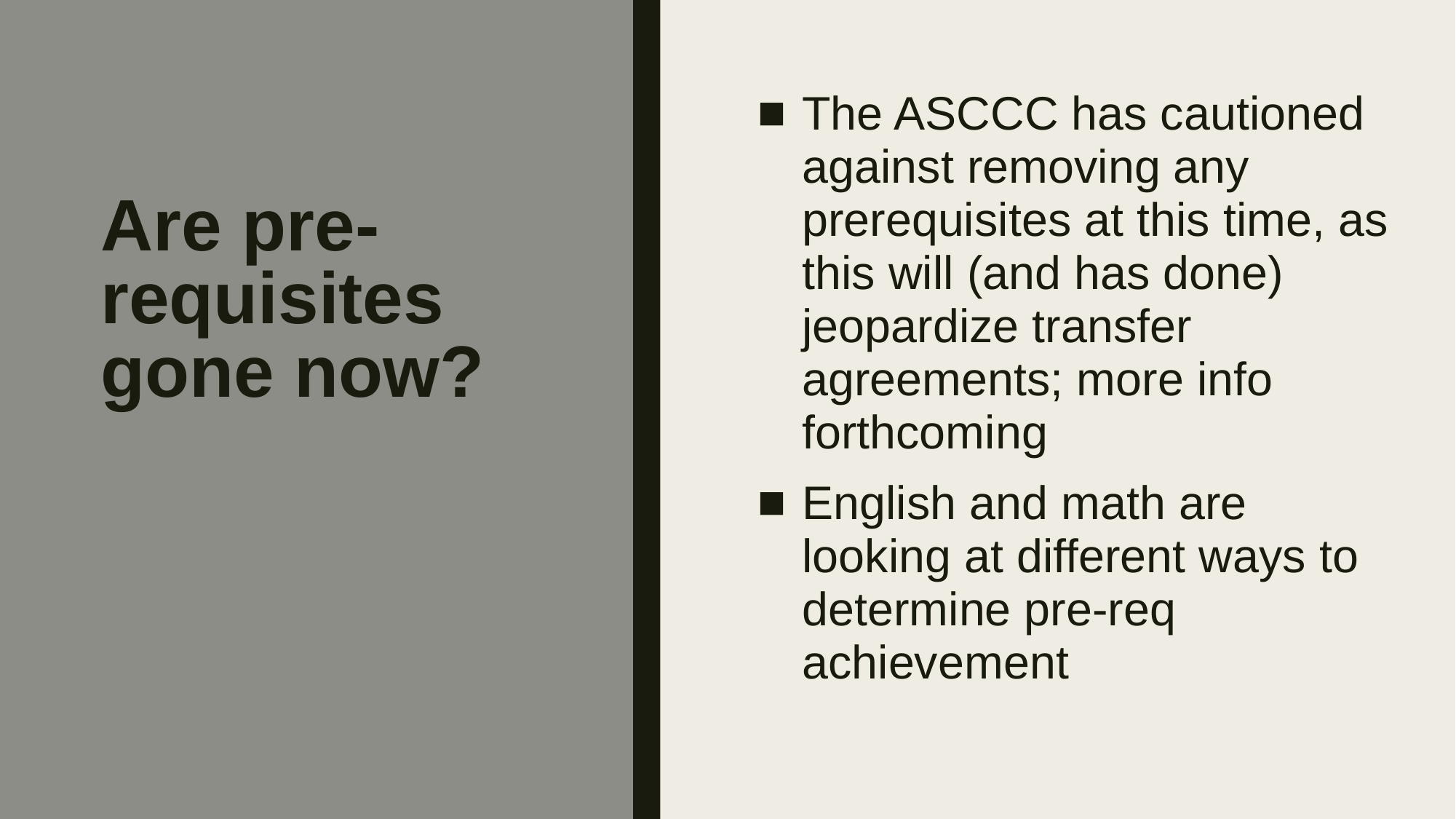

The ASCCC has cautioned against removing any prerequisites at this time, as this will (and has done) jeopardize transfer agreements; more info forthcoming
English and math are looking at different ways to determine pre-req achievement

# Are pre-requisites gone now?